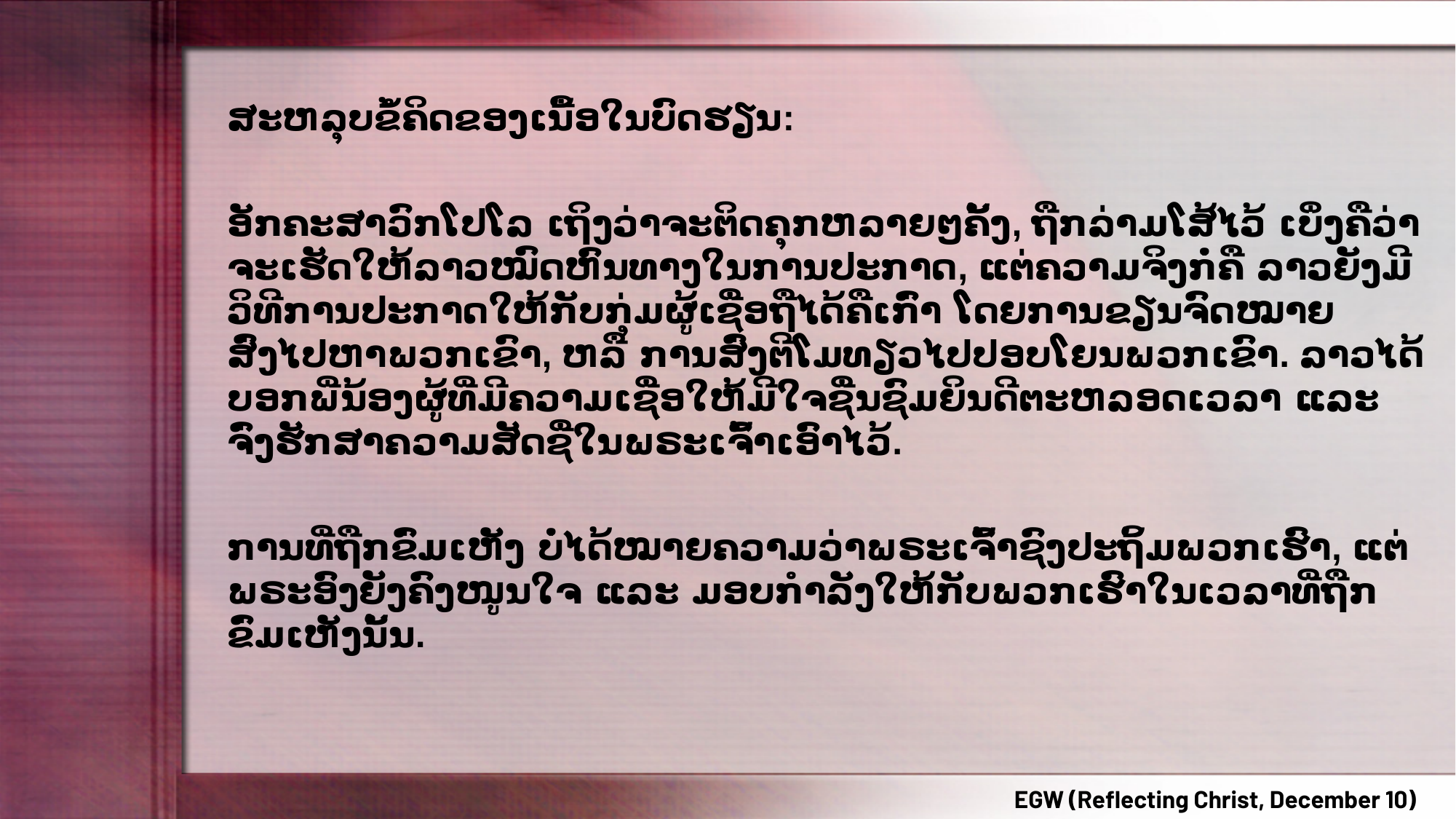

ສະຫລຸບຂໍ້ຄິດຂອງເນື້ອໃນບົດຮຽນ:

ອັກຄະສາວົກໂປໂລ ເຖິງວ່າຈະຕິດຄຸກຫລາຍໆຄັ້ງ, ຖືກລ່າມໂສ້ໄວ້ ເບິ່ງຄືວ່າຈະເຮັດໃຫ້ລາວໝົດຫົນທາງໃນການປະກາດ, ແຕ່ຄວາມຈິງກໍ່ຄື ລາວຍັງມີວິທີການປະກາດໃຫ້ກັບກຸ່ມຜູ້ເຊື່ອຖືໄດ້ຄືເກົ່າ ໂດຍການຂຽນຈົດໝາຍສົ່ງໄປຫາພວກເຂົາ, ຫລື ການສົ່ງຕີໂມທຽວໄປປອບໂຍນພວກເຂົາ. ລາວໄດ້ບອກພີ່ນ້ອງຜູ້ທີ່ມີຄວາມເຊື່ອໃຫ້ມີໃຈຊື່ນຊົມຍິນດີຕະຫລອດເວລາ ແລະ ຈົ່ງຮັກສາຄວາມສັດຊື່ໃນພຣະເຈົ້າເອົາໄວ້.

ການທີ່ຖືກຂົ່ມເຫັງ ບໍ່ໄດ້ໝາຍຄວາມວ່າພຣະເຈົ້າຊົງປະຖິ້ມພວກເຮົາ, ແຕ່ພຣະອົງຍັງຄົງໜູນໃຈ ແລະ ມອບກໍາລັງໃຫ້ກັບພວກເຮົາໃນເວລາທີ່ຖືກຂົ່ມເຫັງນັ້ນ.

EGW (Reflecting Christ, December 10)